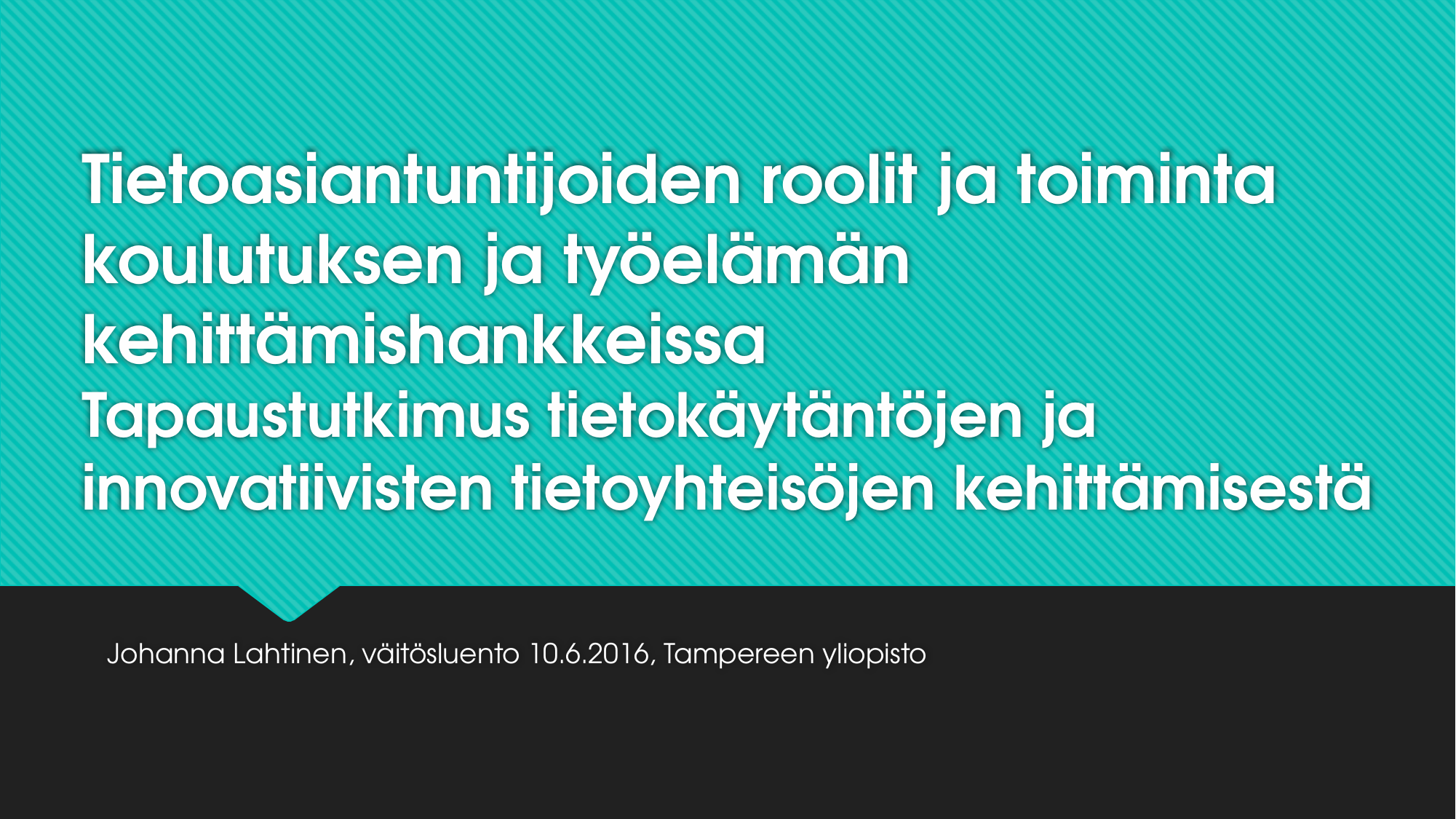

# Tietoasiantuntijoiden roolit ja toiminta koulutuksen ja työelämän  kehittämishankkeissa Tapaustutkimus tietokäytäntöjen ja innovatiivisten tietoyhteisöjen kehittämisestä
Johanna Lahtinen, väitösluento 10.6.2016, Tampereen yliopisto